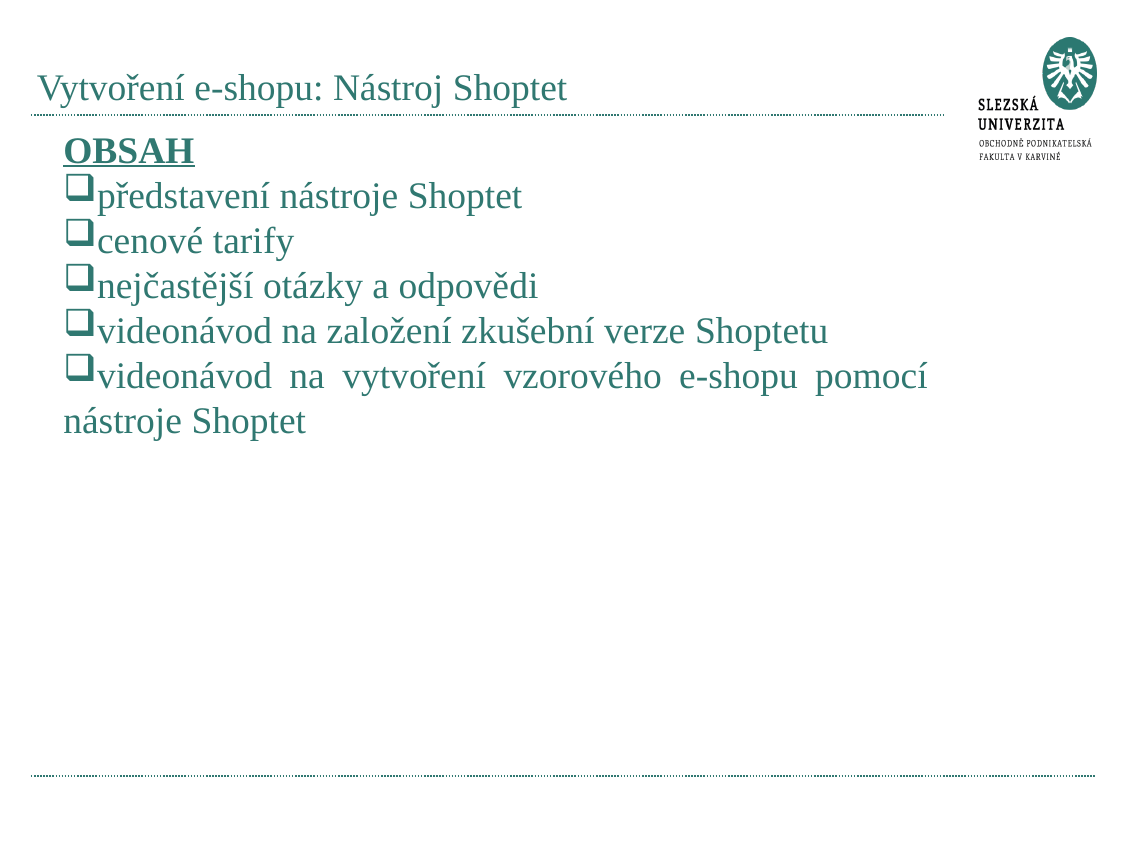

# Vytvoření e-shopu: Nástroj Shoptet
OBSAH
představení nástroje Shoptet
cenové tarify
nejčastější otázky a odpovědi
videonávod na založení zkušební verze Shoptetu
videonávod na vytvoření vzorového e-shopu pomocí nástroje Shoptet